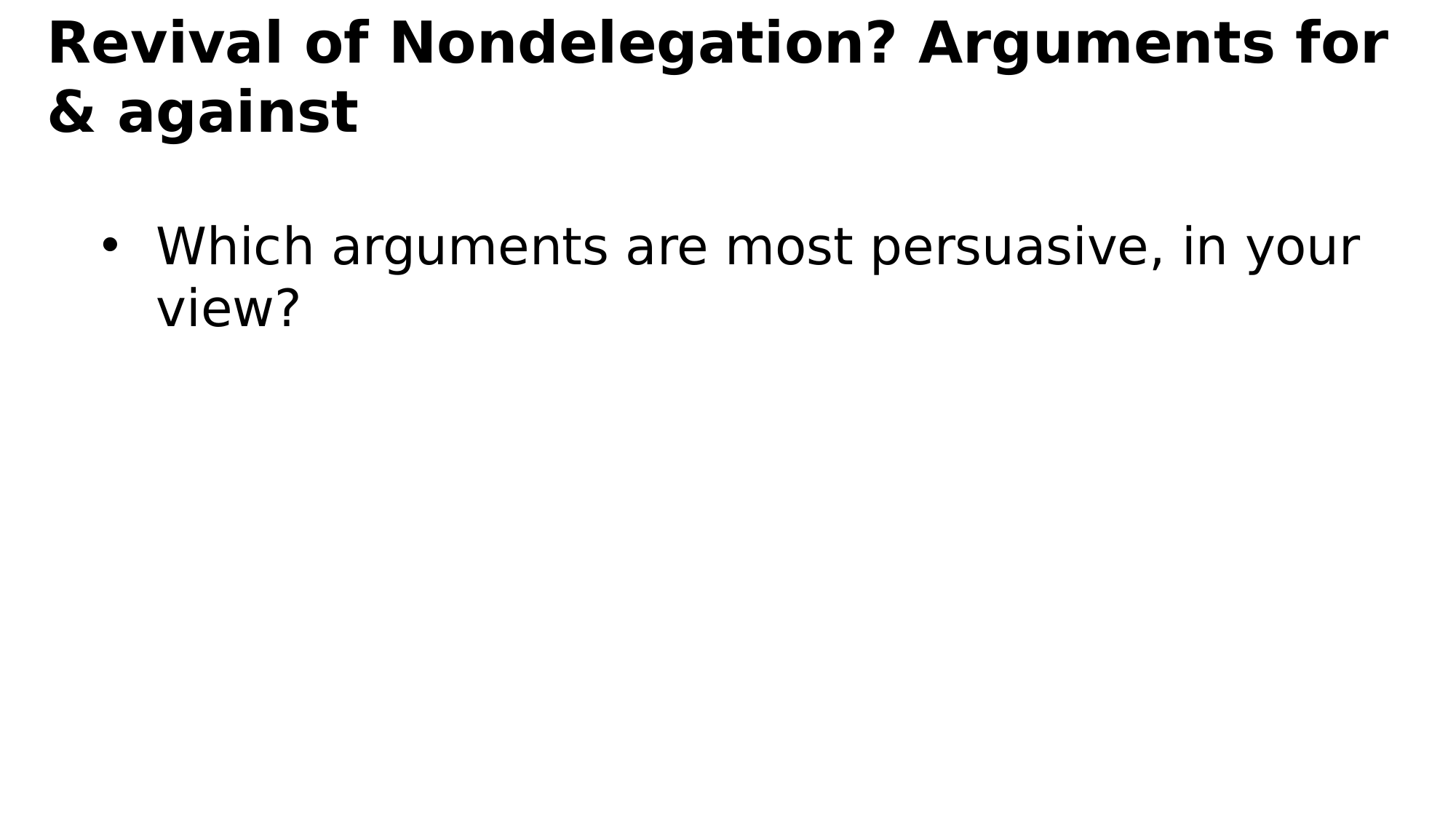

Revival of Nondelegation? Arguments for & against

Which arguments are most persuasive, in your view?